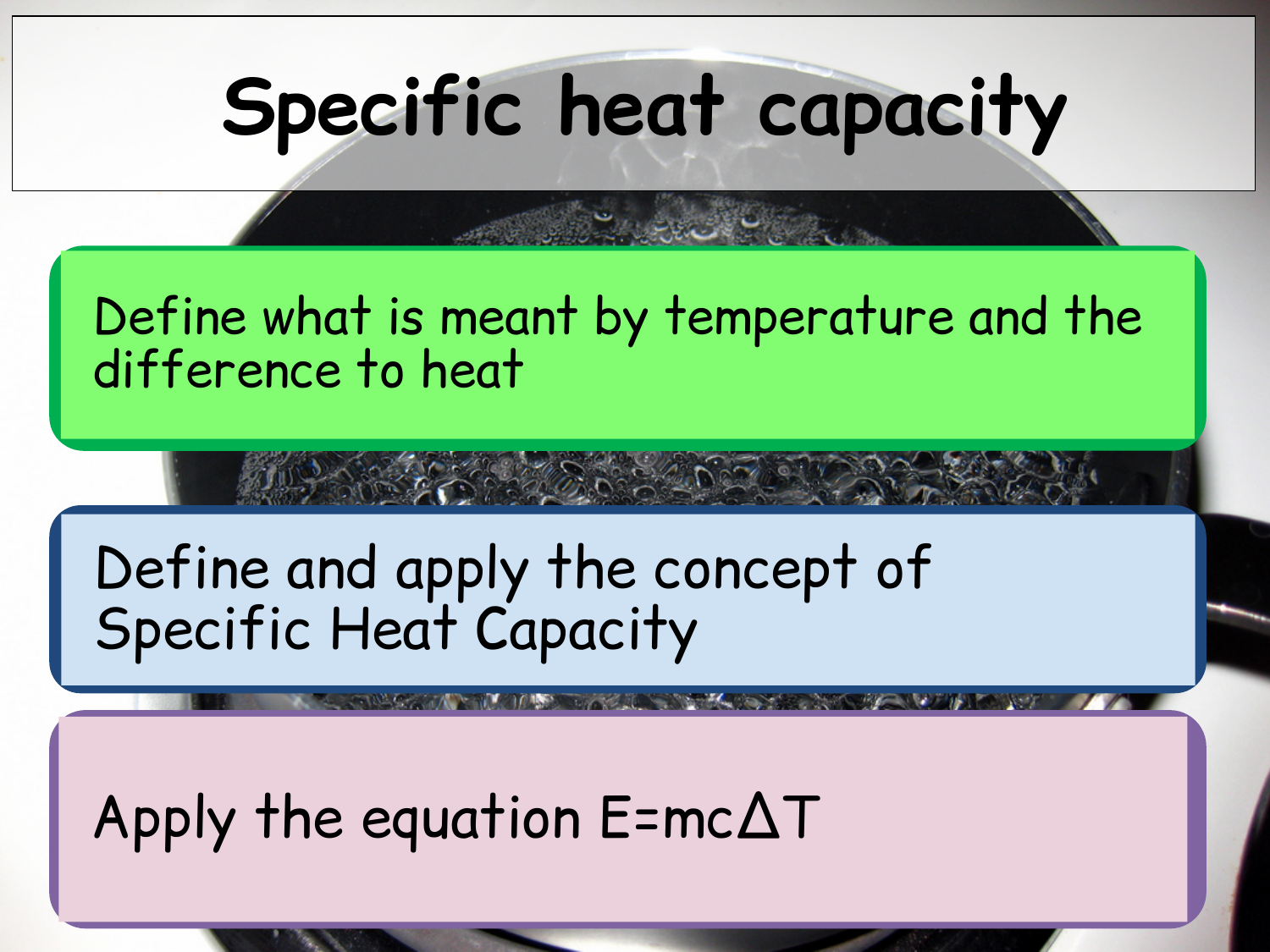

# Specific heat capacity

Define what is meant by temperature and the difference to heat

Define and apply the concept of Specific Heat Capacity

Apply the equation E=mcΔT